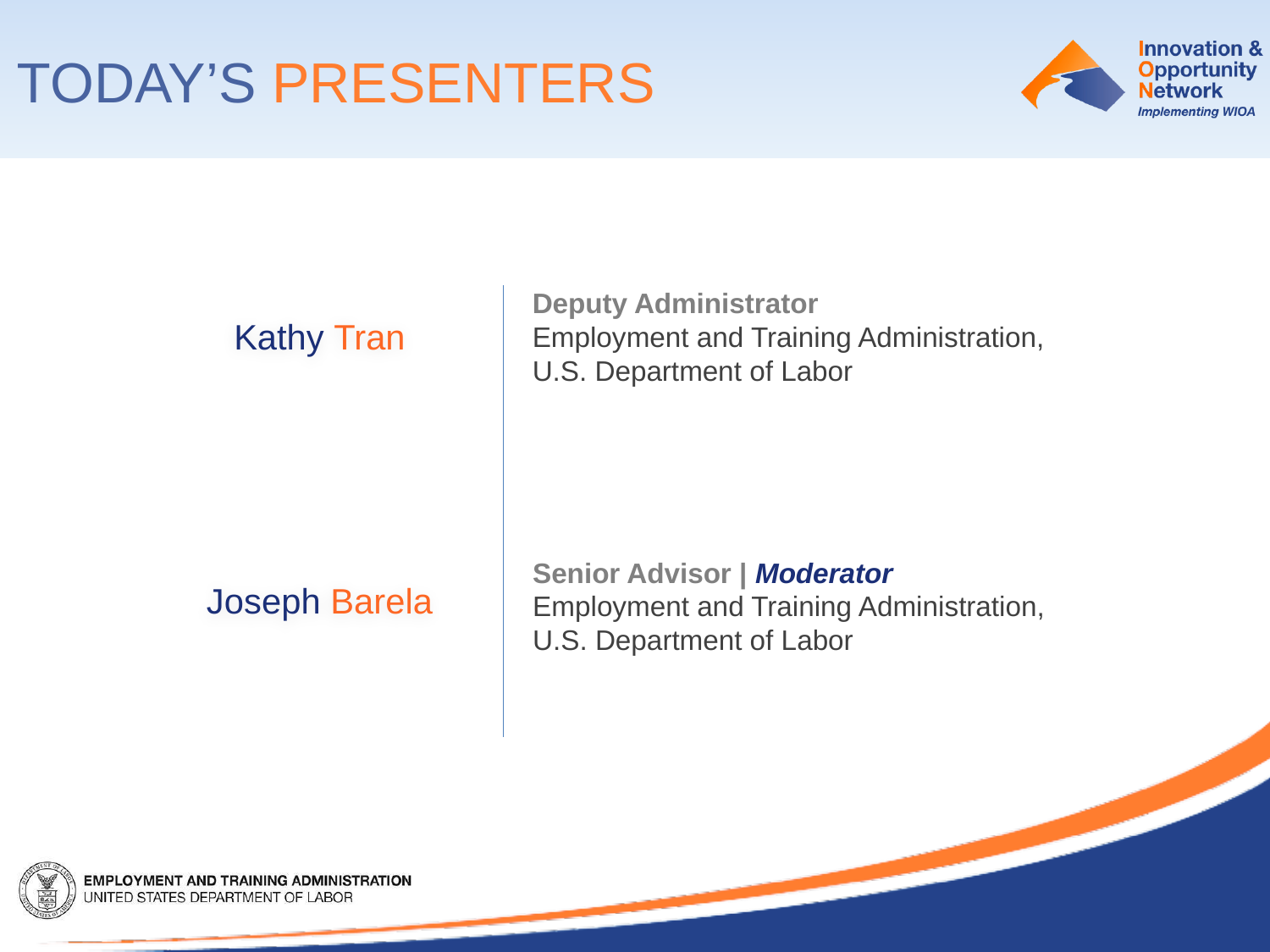

TODAY’S PRESENTERS

Deputy Administrator
Employment and Training Administration,
U.S. Department of Labor
Kathy Tran
Senior Advisor | Moderator
Employment and Training Administration,
U.S. Department of Labor
Joseph Barela